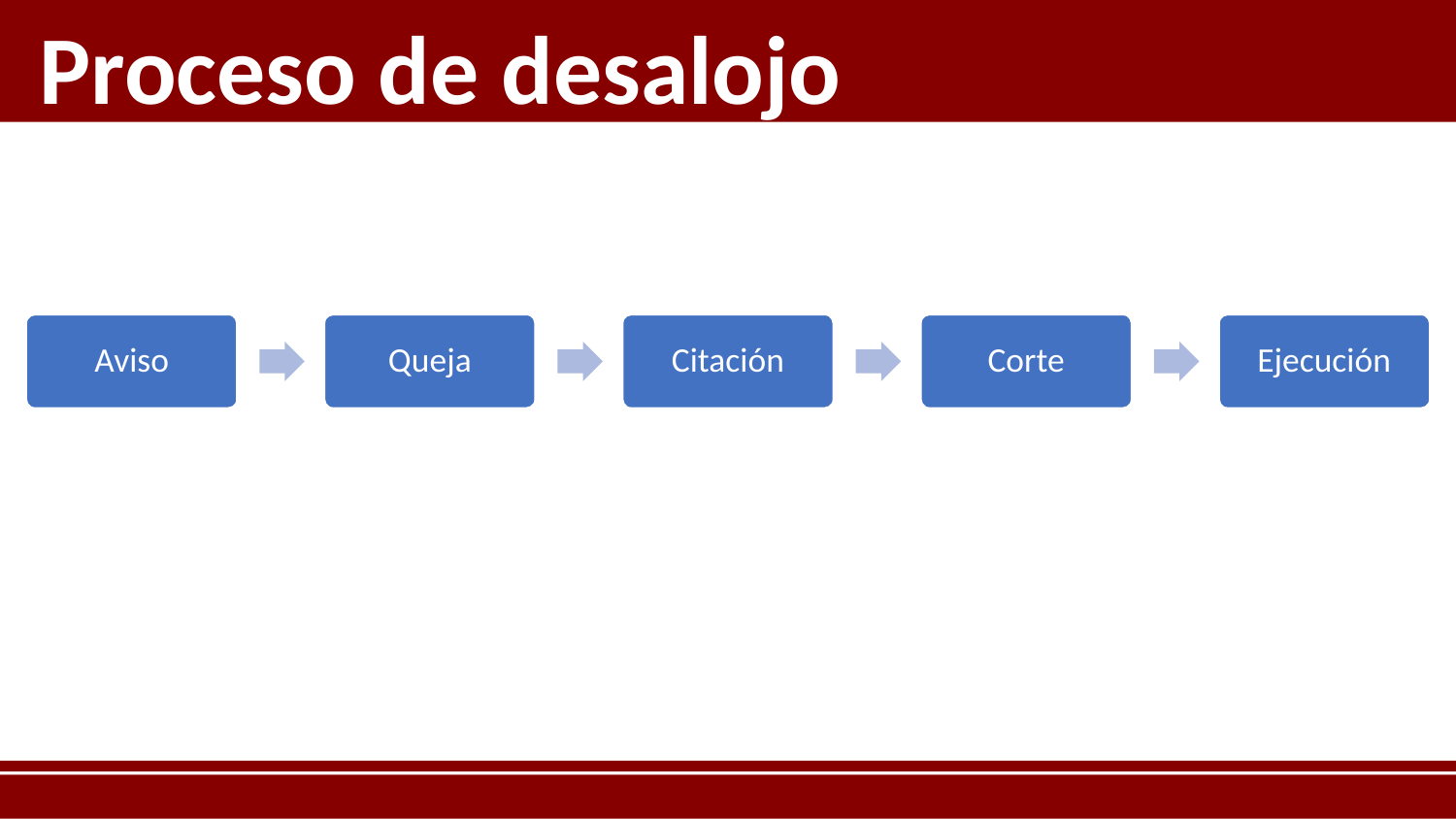

Proceso de desalojo

Aviso
Queja
Citación
Corte
Ejecución